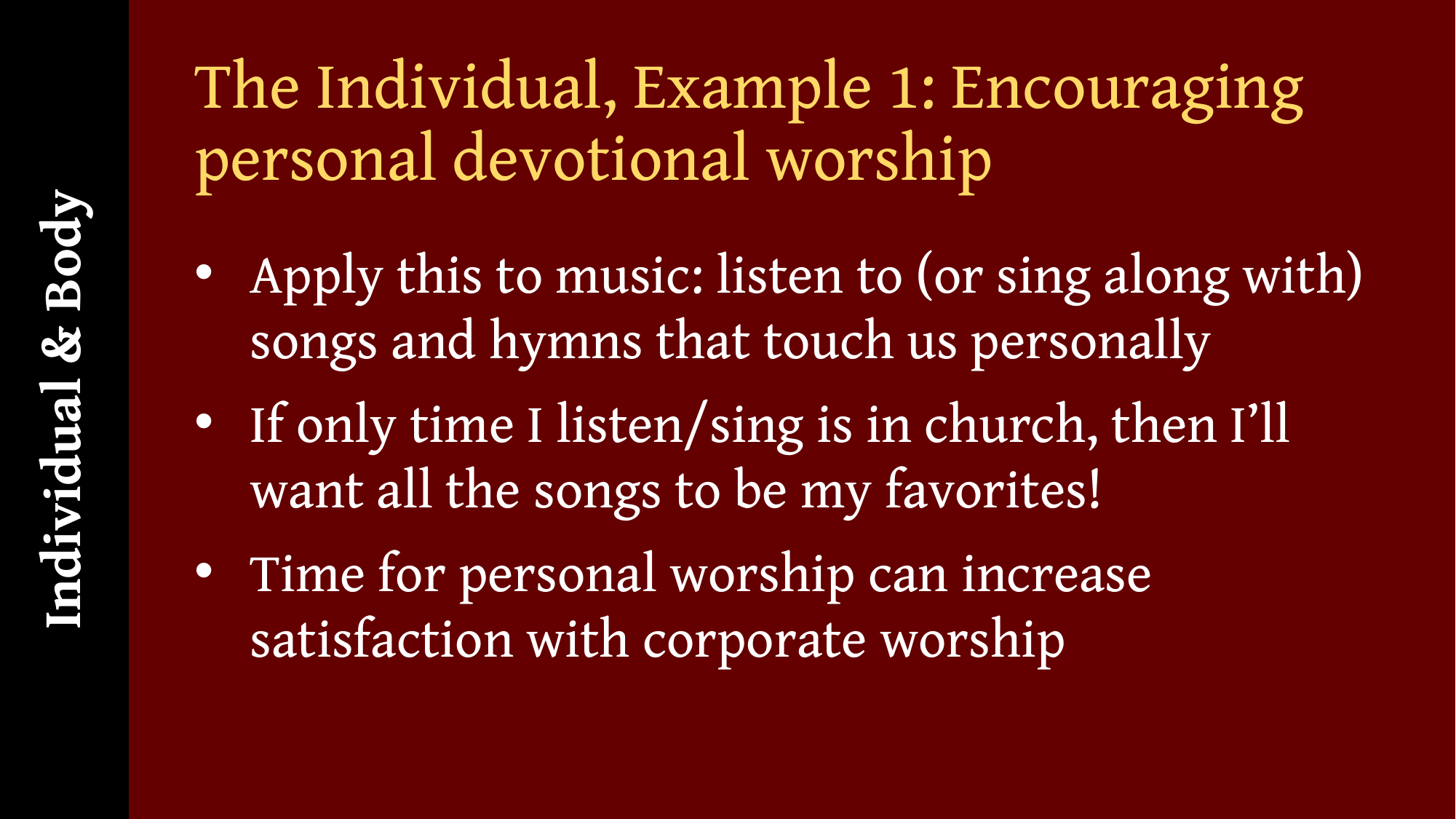

Individual & Body
# The Individual, Example 1: Encouraging personal devotional worship
Apply this to music: listen to (or sing along with) songs and hymns that touch us personally
If only time I listen/sing is in church, then I’ll want all the songs to be my favorites!
Time for personal worship can increase satisfaction with corporate worship